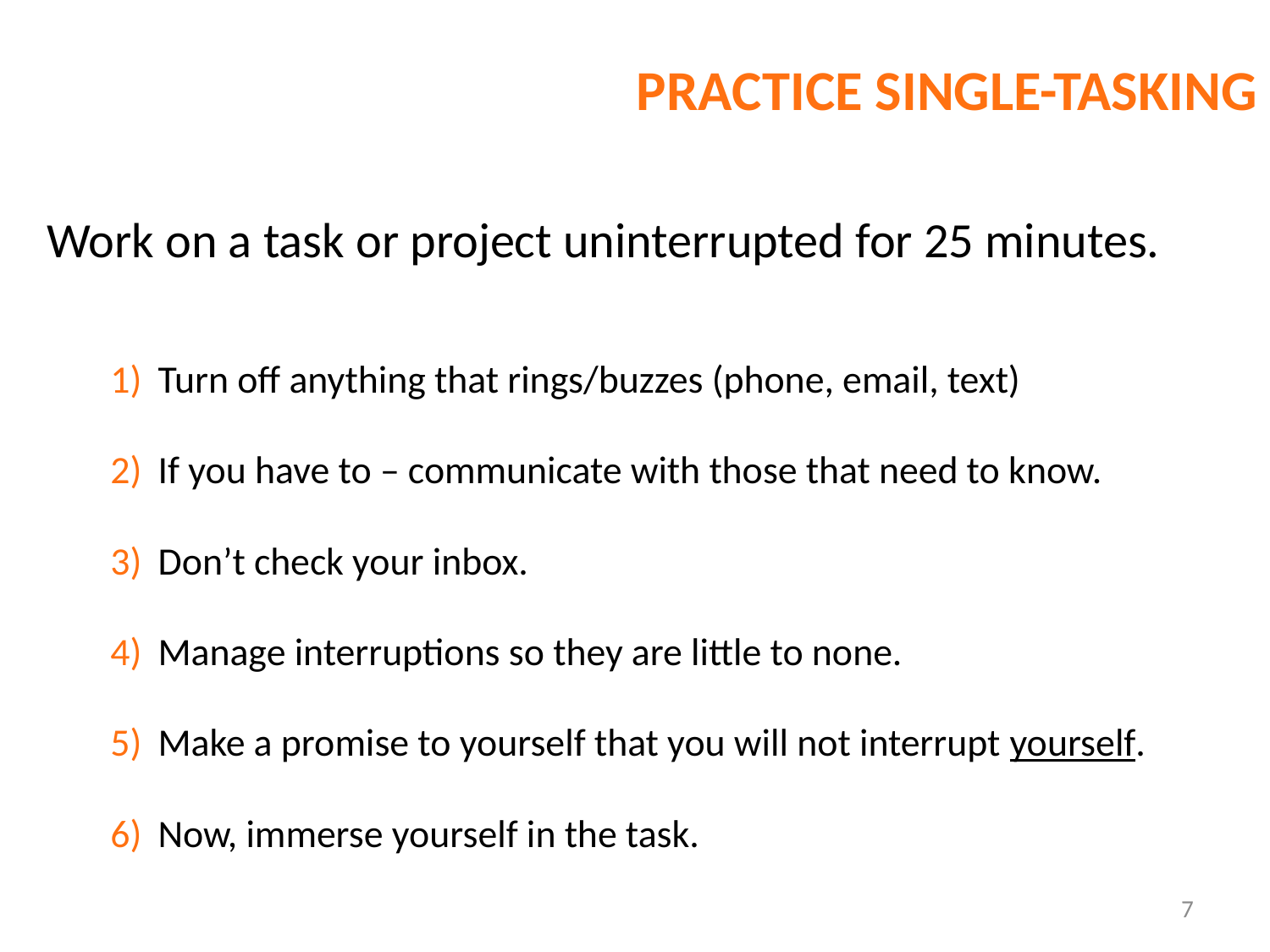

Single-tasking
PRACTICE SINGLE-TASKING
Work on a task or project uninterrupted for 25 minutes.

Turn off anything that rings/buzzes (phone, email, text)
If you have to – communicate with those that need to know.
Don’t check your inbox.
Manage interruptions so they are little to none.
Make a promise to yourself that you will not interrupt yourself.
Now, immerse yourself in the task.
7